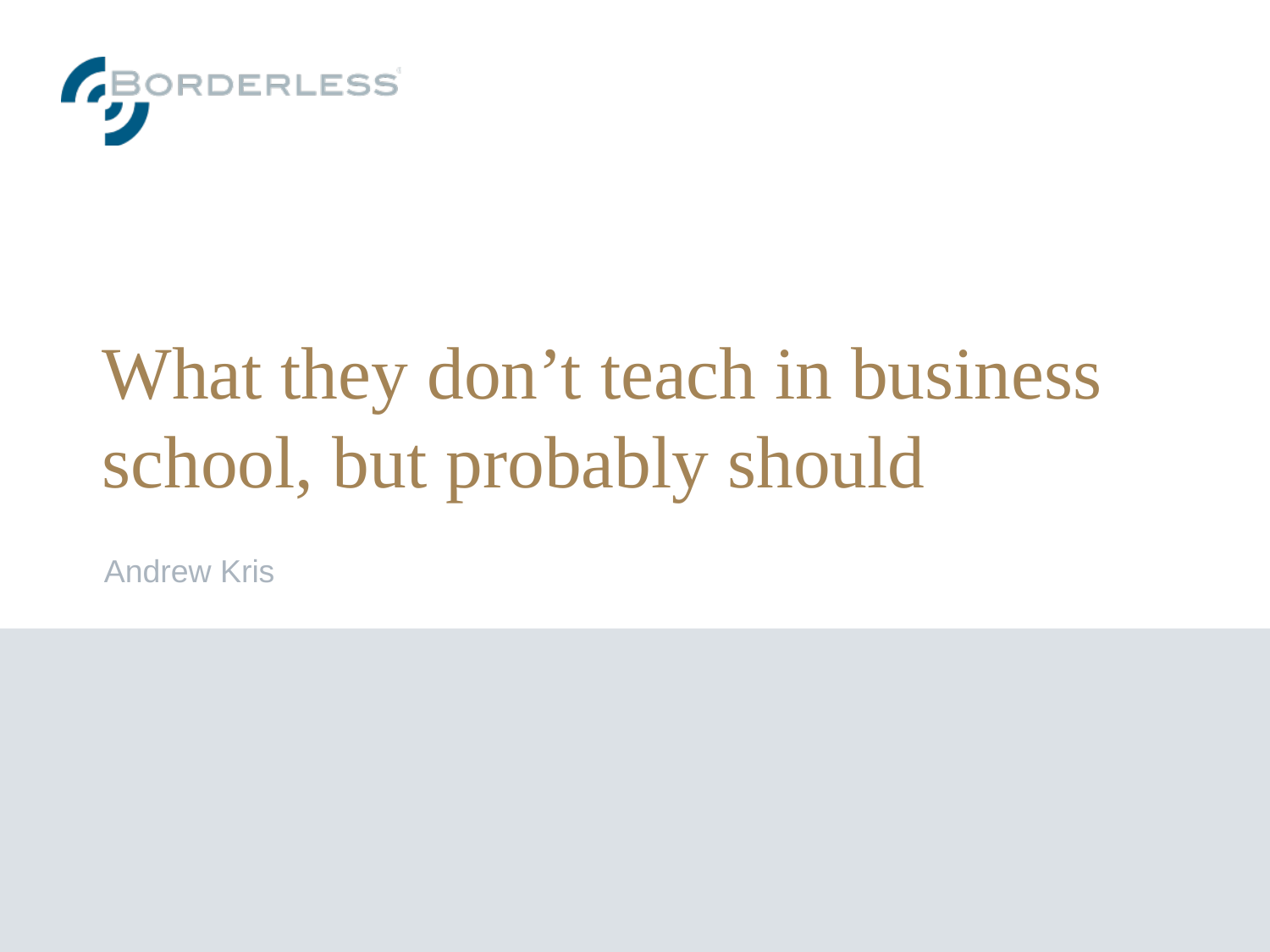

# What they don’t teach in business school, but probably should
Andrew Kris